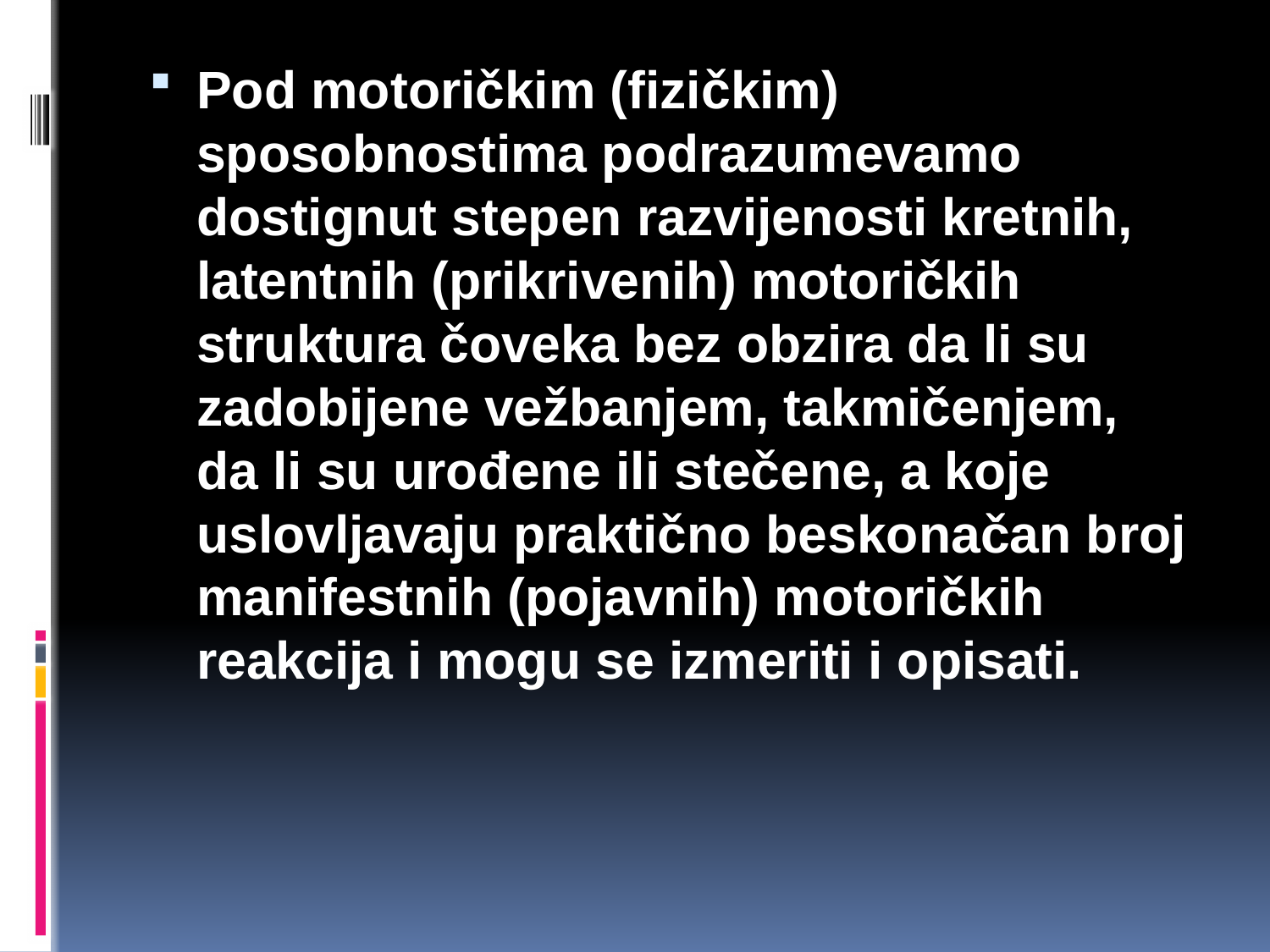

Pod motoričkim (fizičkim) sposobnostima podrazumevamo dostignut stepen razvijenosti kretnih, latentnih (prikrivenih) motoričkih struktura čoveka bez obzira da li su zadobijene vežbanjem, takmičenjem, da li su urođene ili stečene, a koje uslovljavaju praktično beskonačan broj manifestnih (pojavnih) motoričkih reakcija i mogu se izmeriti i opisati.